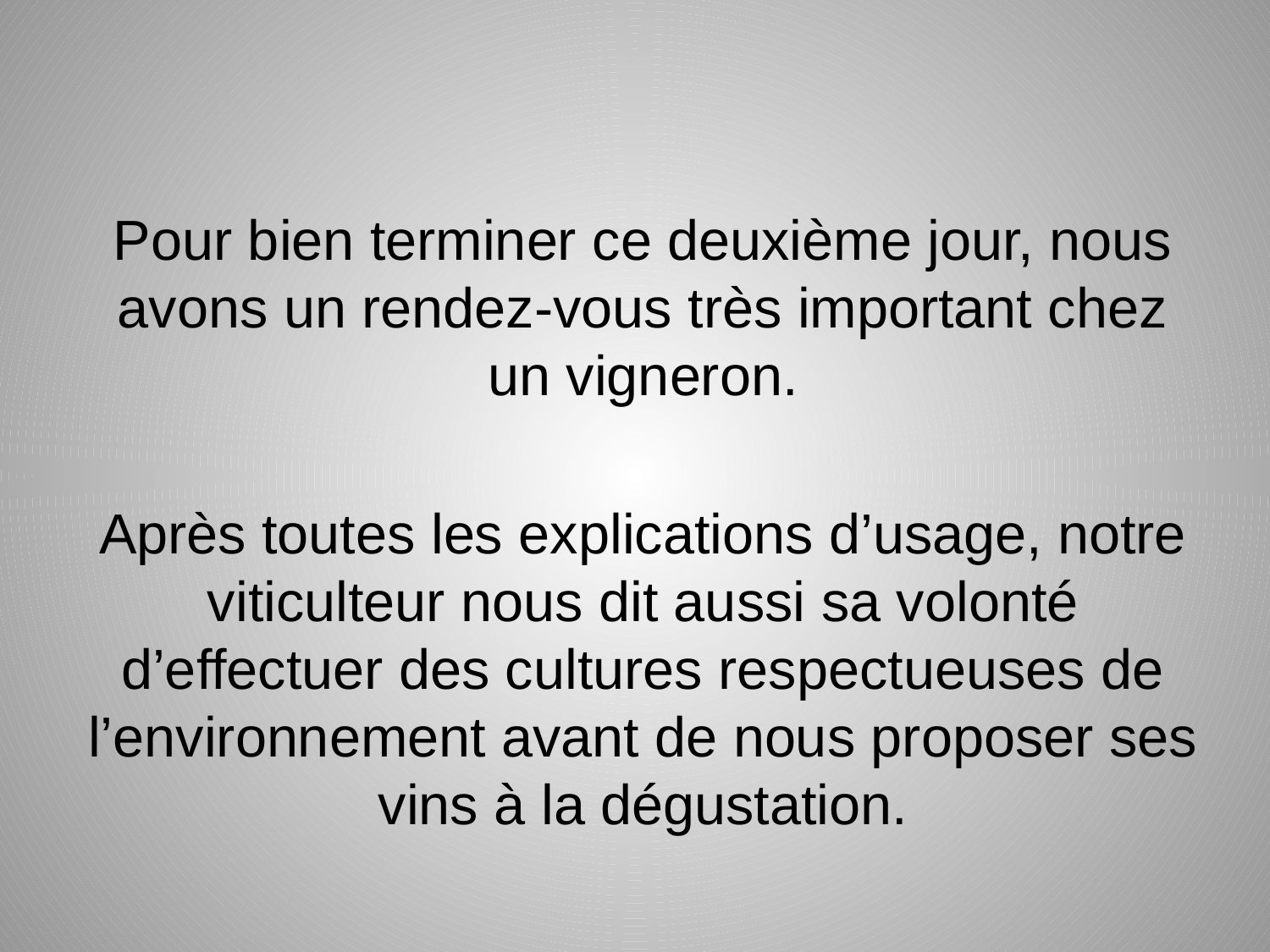

Pour bien terminer ce deuxième jour, nous avons un rendez-vous très important chez un vigneron.

Après toutes les explications d’usage, notre viticulteur nous dit aussi sa volonté d’effectuer des cultures respectueuses de l’environnement avant de nous proposer ses vins à la dégustation.
#